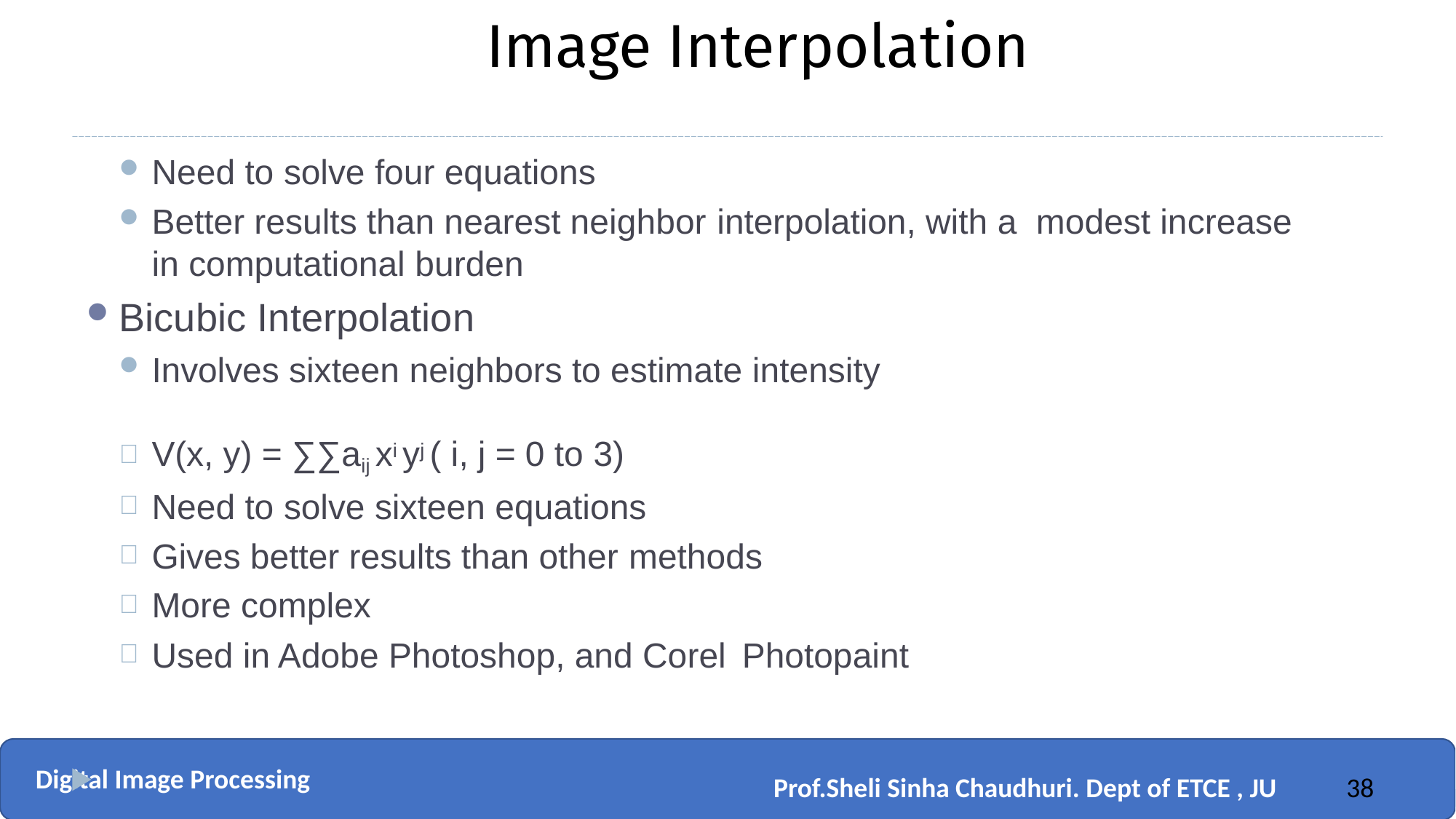

Image Interpolation

Need to solve four equations
Better results than nearest neighbor interpolation, with a  modest increase in computational burden
Bicubic Interpolation
Involves sixteen neighbors to estimate intensity

V(x, y) = ∑∑aij xi yj ( i, j = 0 to 3)
Need to solve sixteen equations
Gives better results than other methods
More complex
Used in Adobe Photoshop, and Corel  Photopaint